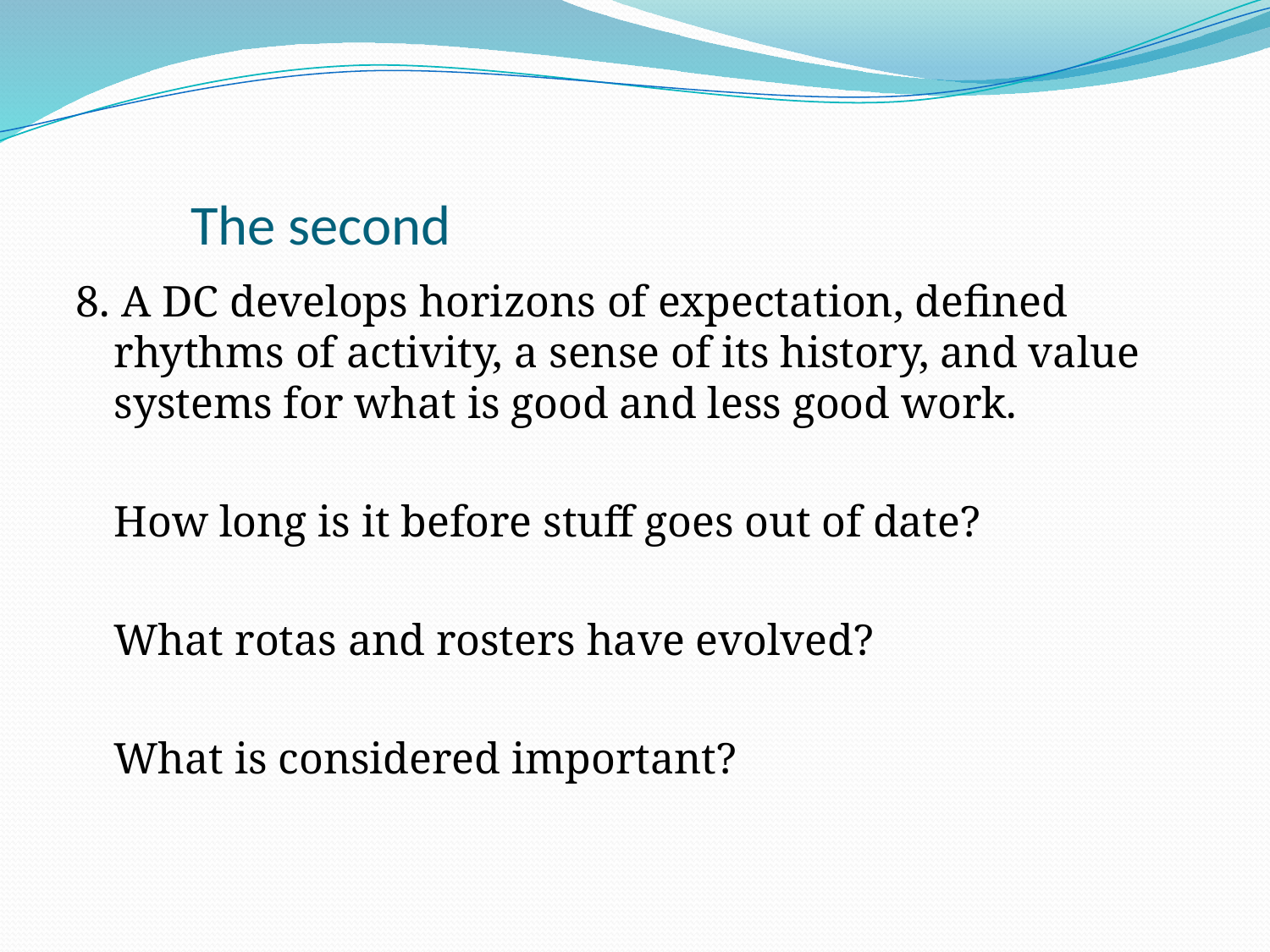

# The second
8. A DC develops horizons of expectation, defined rhythms of activity, a sense of its history, and value systems for what is good and less good work.

	How long is it before stuff goes out of date?

	What rotas and rosters have evolved?

	What is considered important?